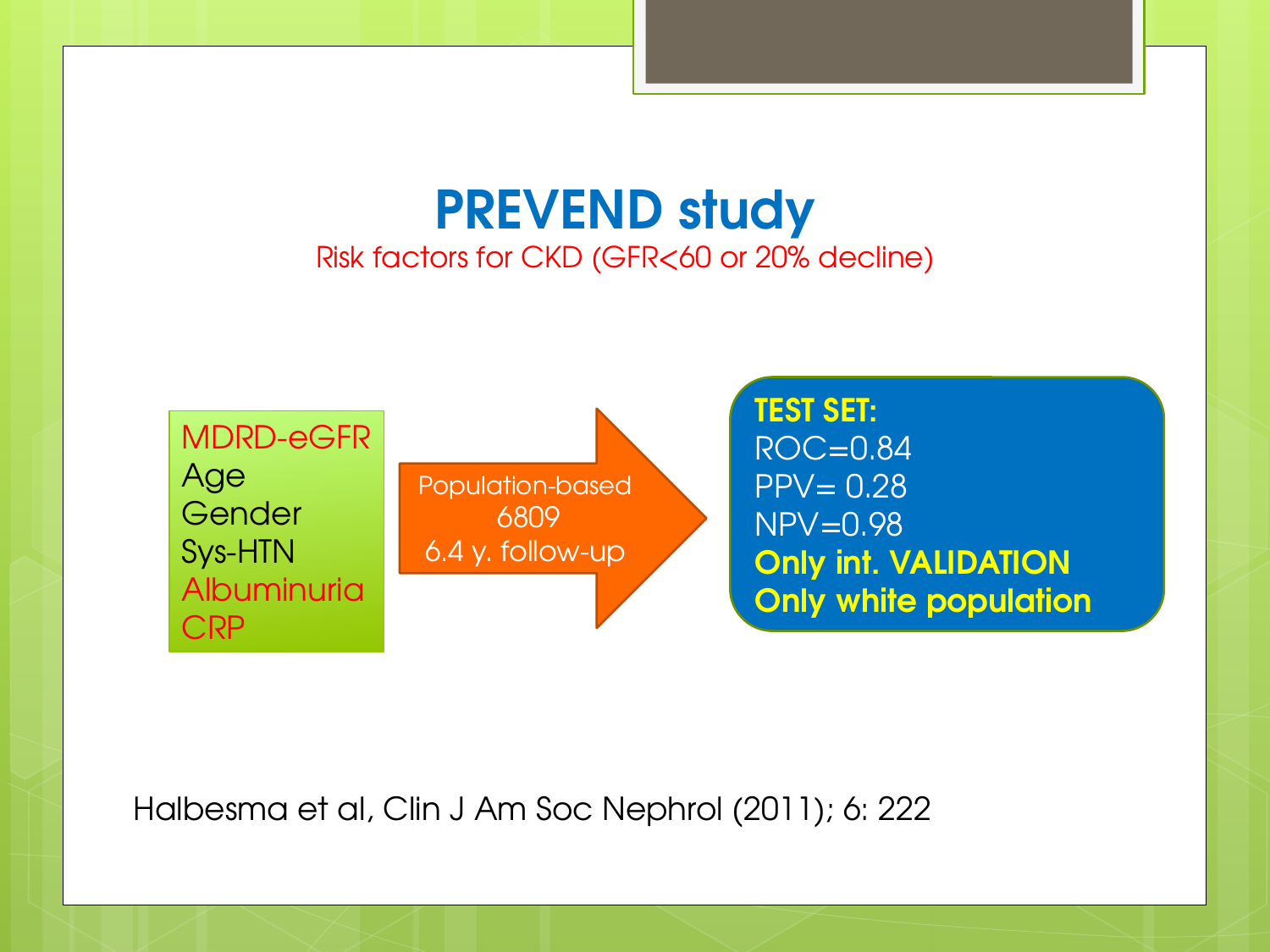

# PREVEND study Risk factors for CKD (GFR<60 or 20% decline)
TEST SET:
ROC=0.84
PPV= 0.28
NPV=0.98
Only int. VALIDATION
Only white population
Population-based
 6809
6.4 y. follow-up
MDRD-eGFR
Age
Gender
Sys-HTN
Albuminuria
CRP
Halbesma et al, Clin J Am Soc Nephrol (2011); 6: 222